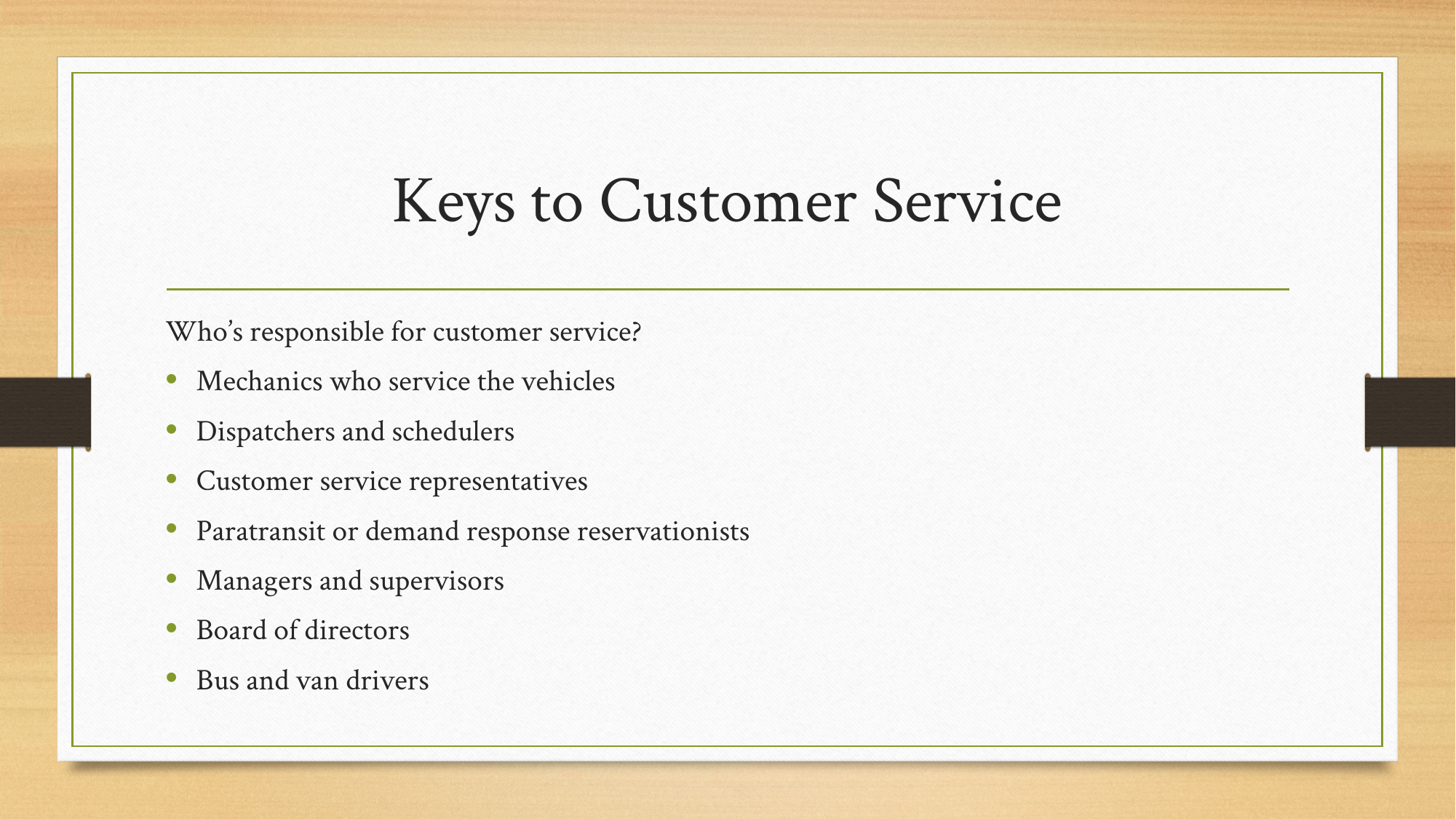

# Keys to Customer Service
Who’s responsible for customer service?
Mechanics who service the vehicles
Dispatchers and schedulers
Customer service representatives
Paratransit or demand response reservationists
Managers and supervisors
Board of directors
Bus and van drivers